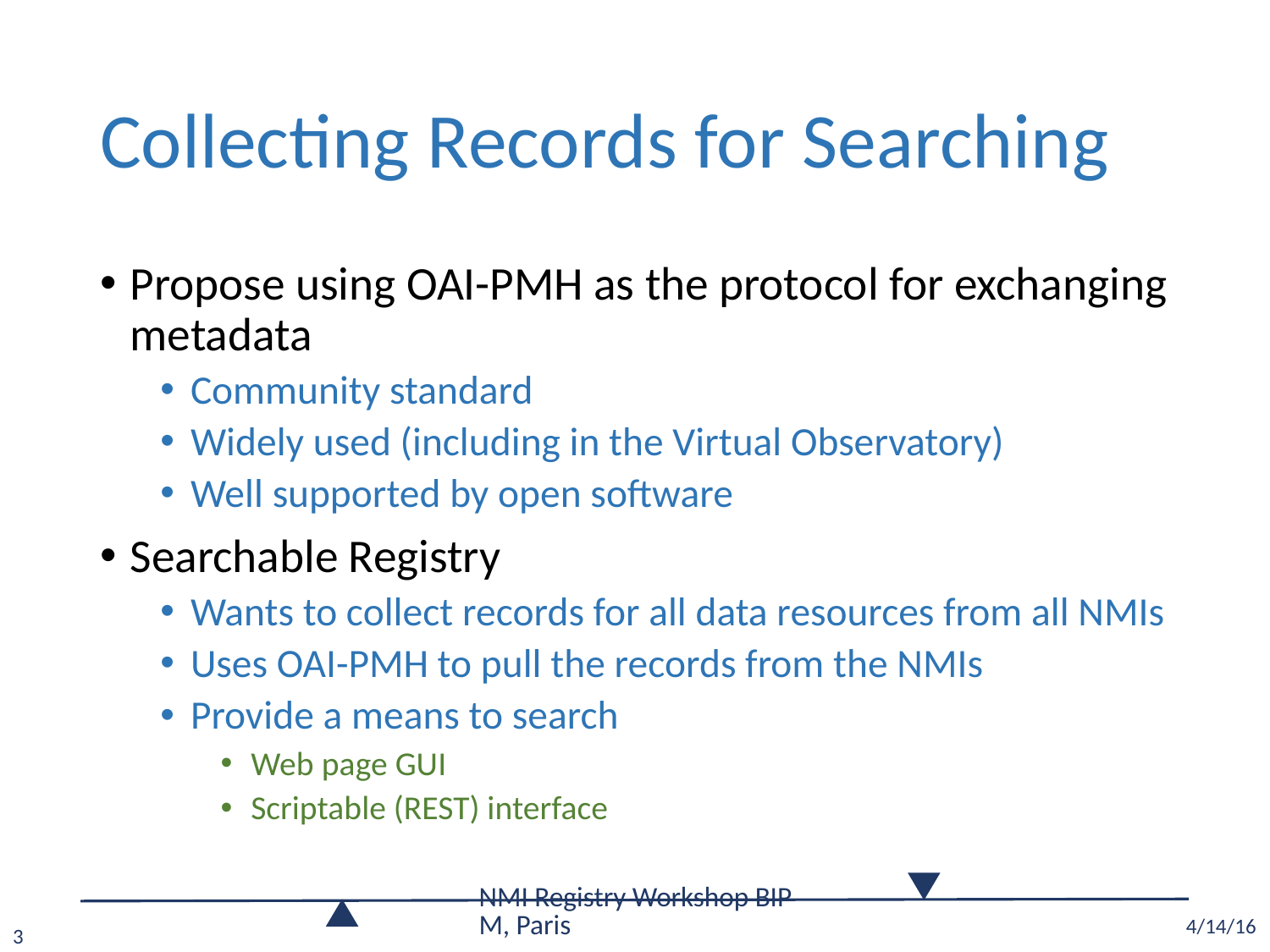

# Collecting Records for Searching
Propose using OAI-PMH as the protocol for exchanging metadata
Community standard
Widely used (including in the Virtual Observatory)
Well supported by open software
Searchable Registry
Wants to collect records for all data resources from all NMIs
Uses OAI-PMH to pull the records from the NMIs
Provide a means to search
Web page GUI
Scriptable (REST) interface

NMI Registry Workshop BIPM, Paris
4/14/16
3